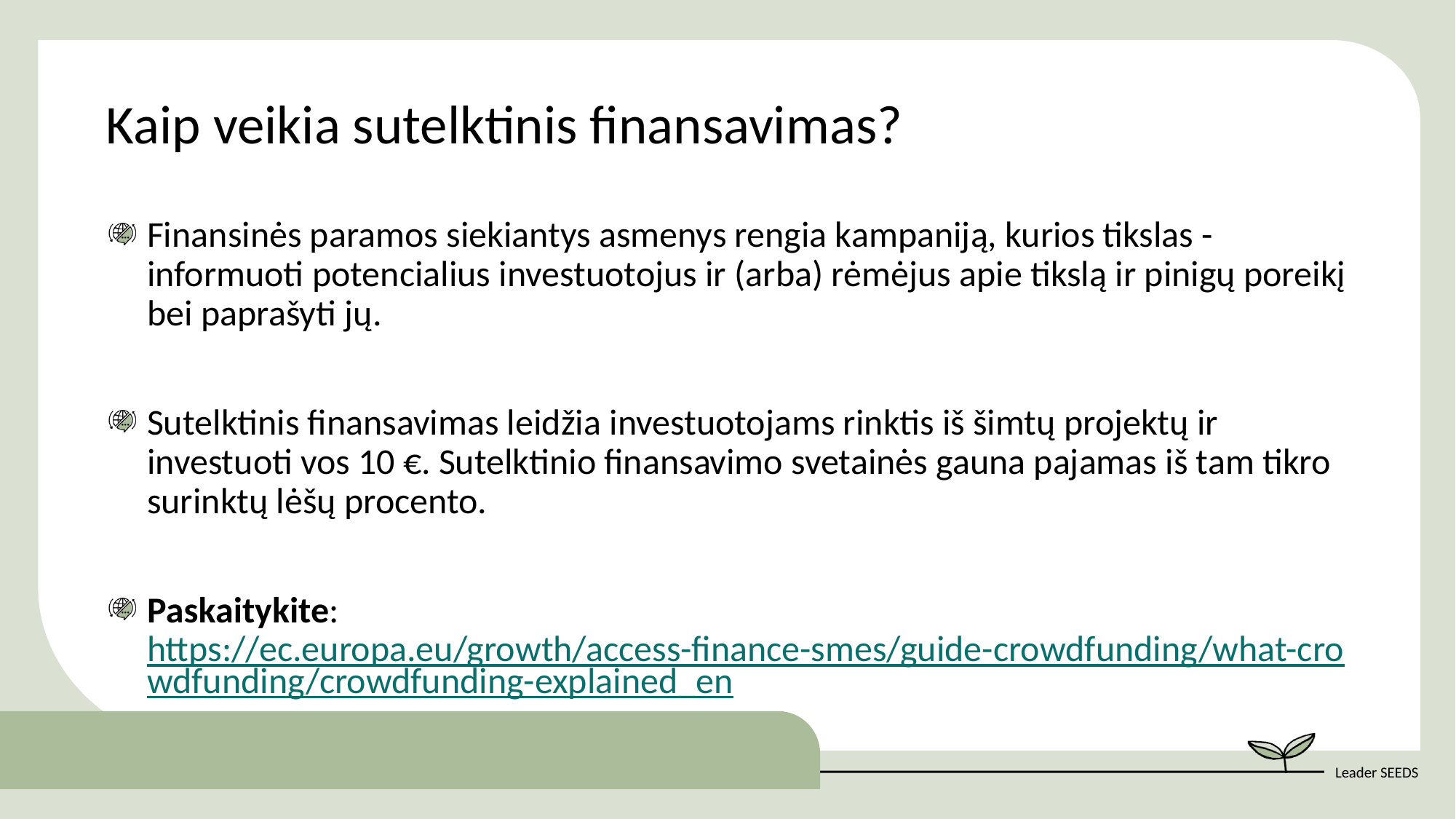

Kaip veikia sutelktinis finansavimas?
Finansinės paramos siekiantys asmenys rengia kampaniją, kurios tikslas - informuoti potencialius investuotojus ir (arba) rėmėjus apie tikslą ir pinigų poreikį bei paprašyti jų.

Sutelktinis finansavimas leidžia investuotojams rinktis iš šimtų projektų ir investuoti vos 10 €. Sutelktinio finansavimo svetainės gauna pajamas iš tam tikro surinktų lėšų procento.

Paskaitykite: https://ec.europa.eu/growth/access-finance-smes/guide-crowdfunding/what-crowdfunding/crowdfunding-explained_en ​